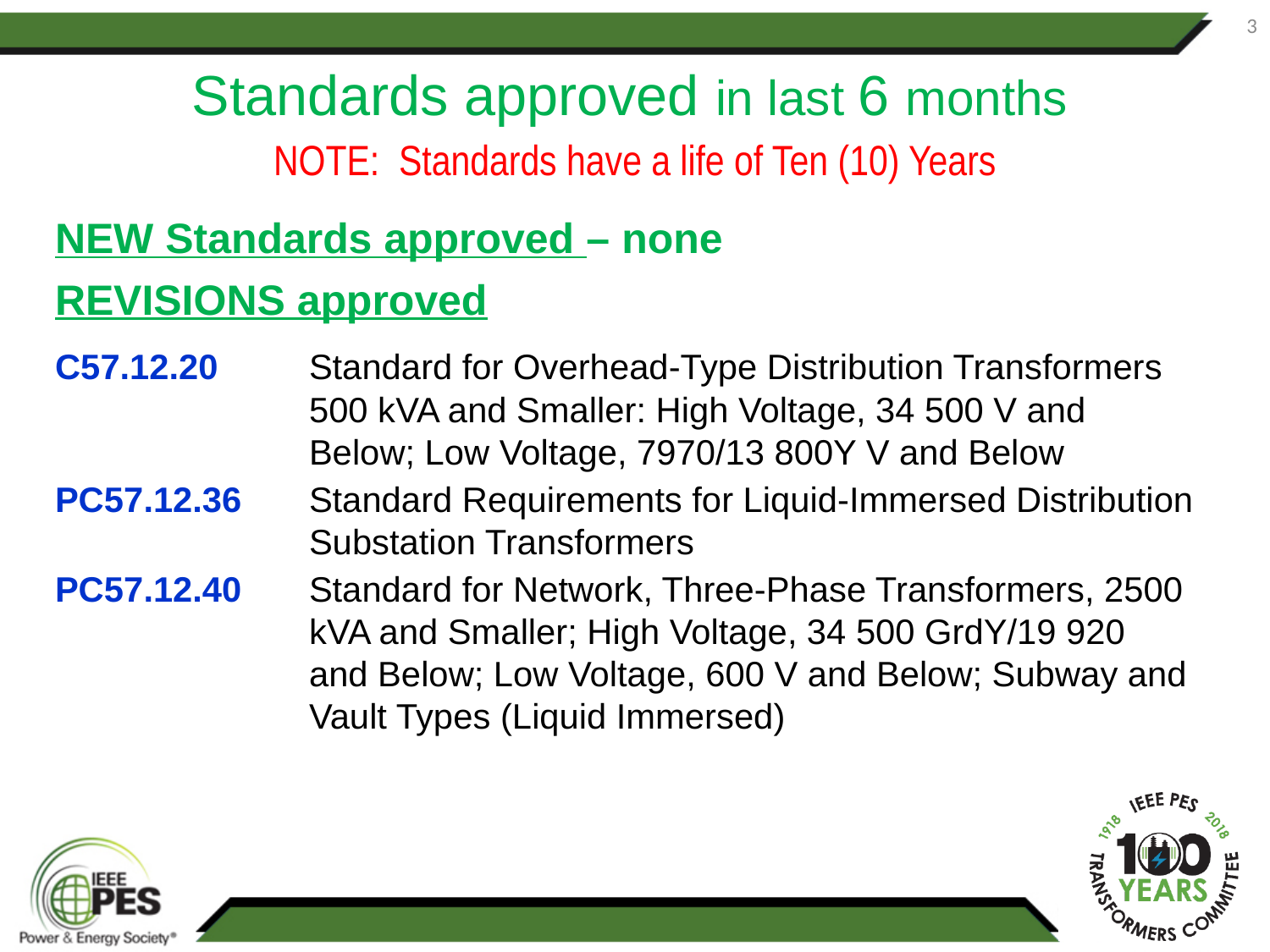

3
# Standards approved in last 6 months  NOTE:  Standards have a life of Ten (10) Years
NEW Standards approved – none
REVISIONS approved
C57.12.20 	Standard for Overhead-Type Distribution Transformers 500 kVA and Smaller: High Voltage, 34 500 V and Below; Low Voltage, 7970/13 800Y V and Below
PC57.12.36	Standard Requirements for Liquid-Immersed Distribution Substation Transformers
PC57.12.40	Standard for Network, Three-Phase Transformers, 2500 kVA and Smaller; High Voltage, 34 500 GrdY/19 920 and Below; Low Voltage, 600 V and Below; Subway and Vault Types (Liquid Immersed)